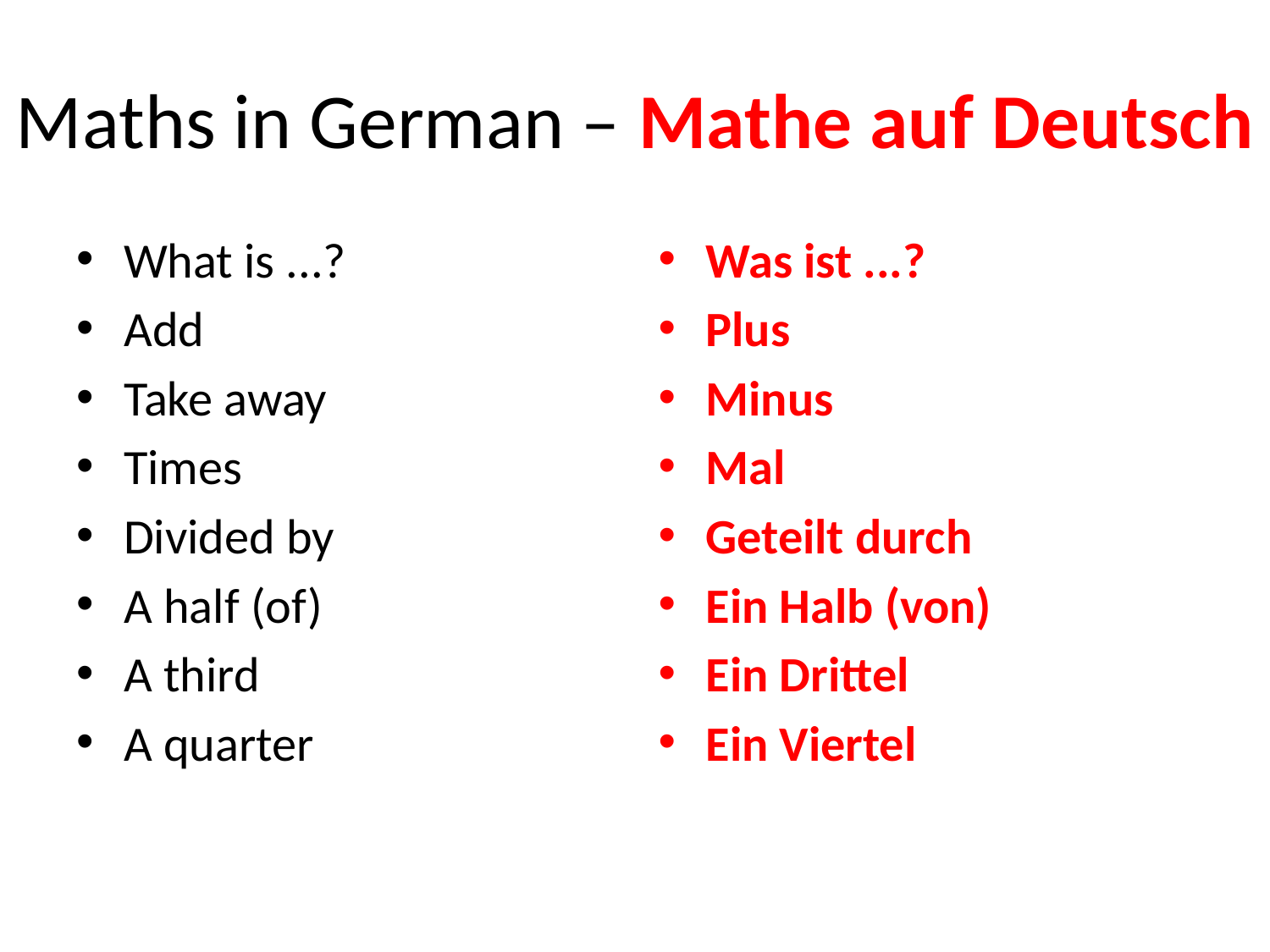

# Maths in German – Mathe auf Deutsch
What is ...?
Add
Take away
Times
Divided by
A half (of)
A third
A quarter
Was ist ...?
Plus
Minus
Mal
Geteilt durch
Ein Halb (von)
Ein Drittel
Ein Viertel